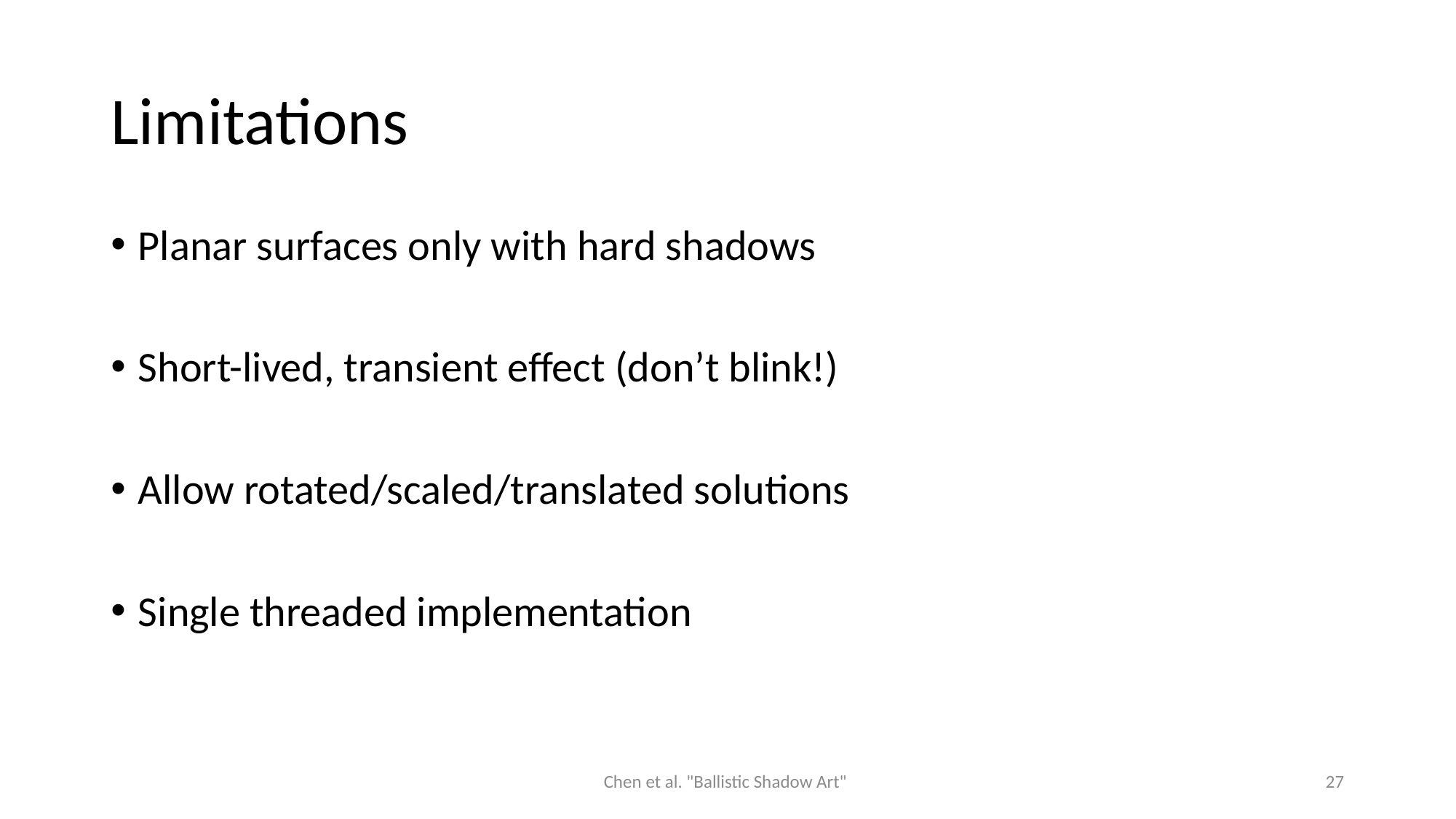

# Limitations
Planar surfaces only with hard shadows

Short-lived, transient effect (don’t blink!)

Allow rotated/scaled/translated solutions

Single threaded implementation
Chen et al. "Ballistic Shadow Art"
27